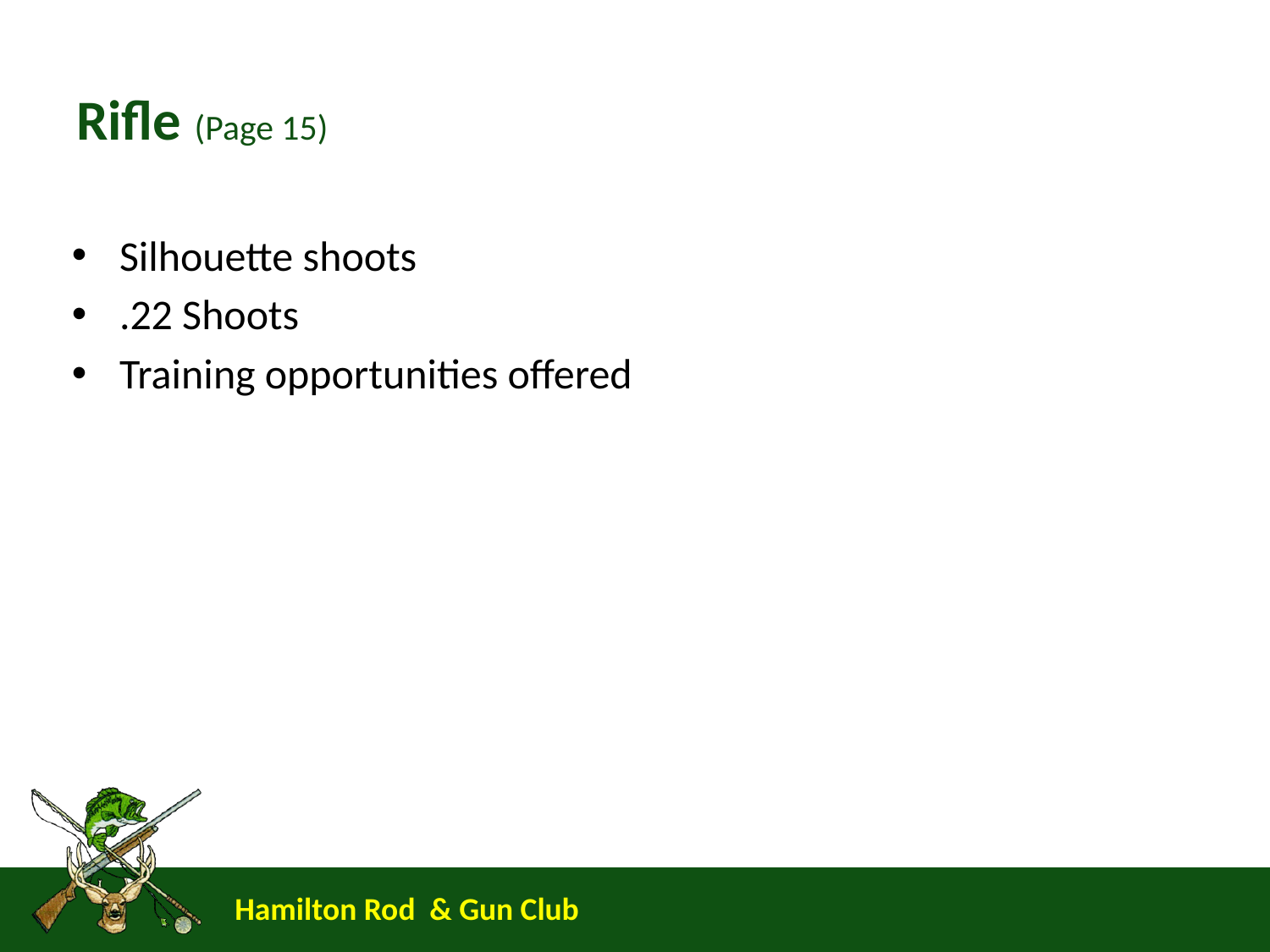

# Rifle (Page 15)
Silhouette shoots
.22 Shoots
Training opportunities offered